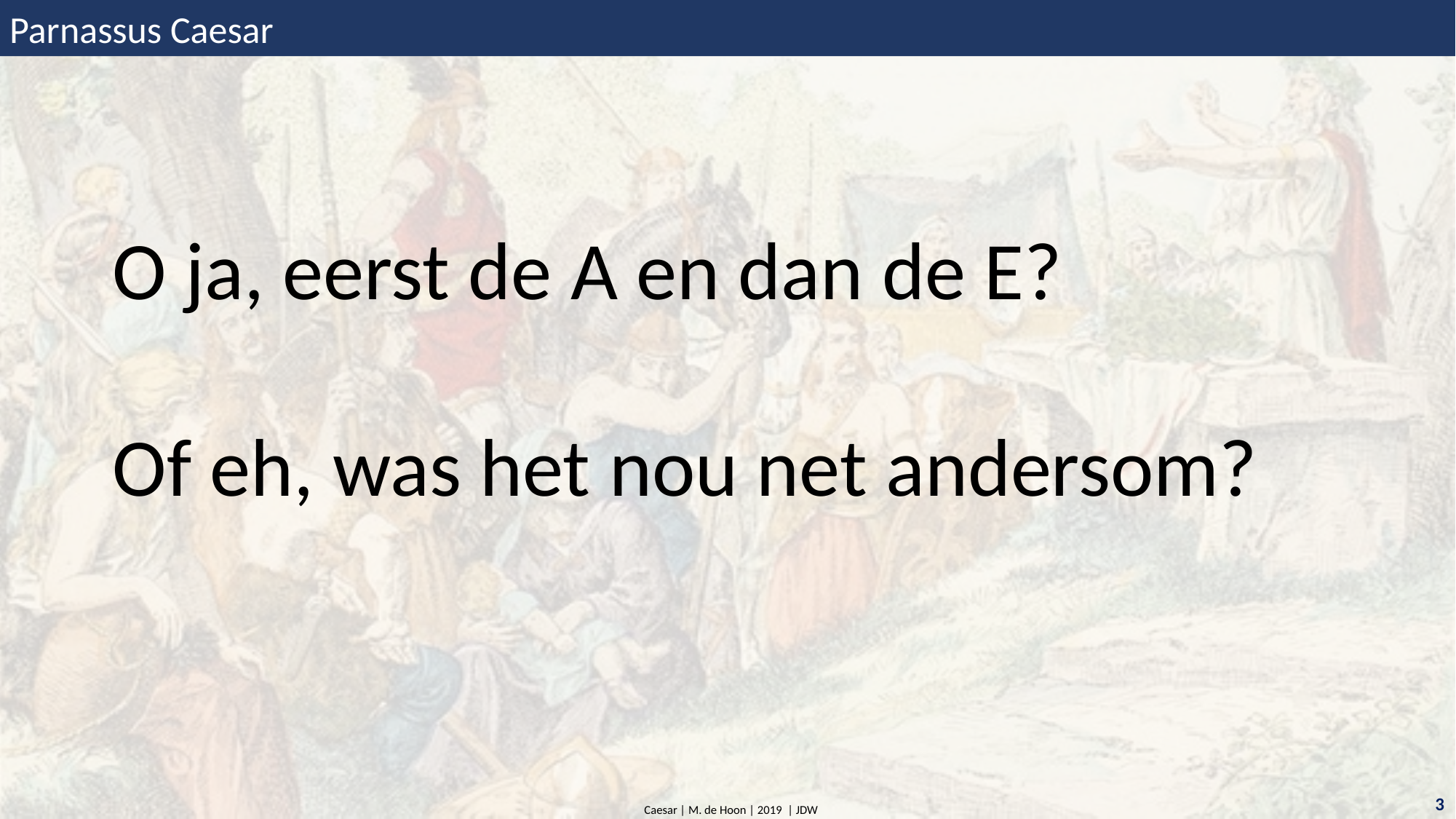

Parnassus Caesar

O ja, eerst de A en dan de E?

Of eh, was het nou net andersom?

3
Caesar | M. de Hoon | 2019  | JDW